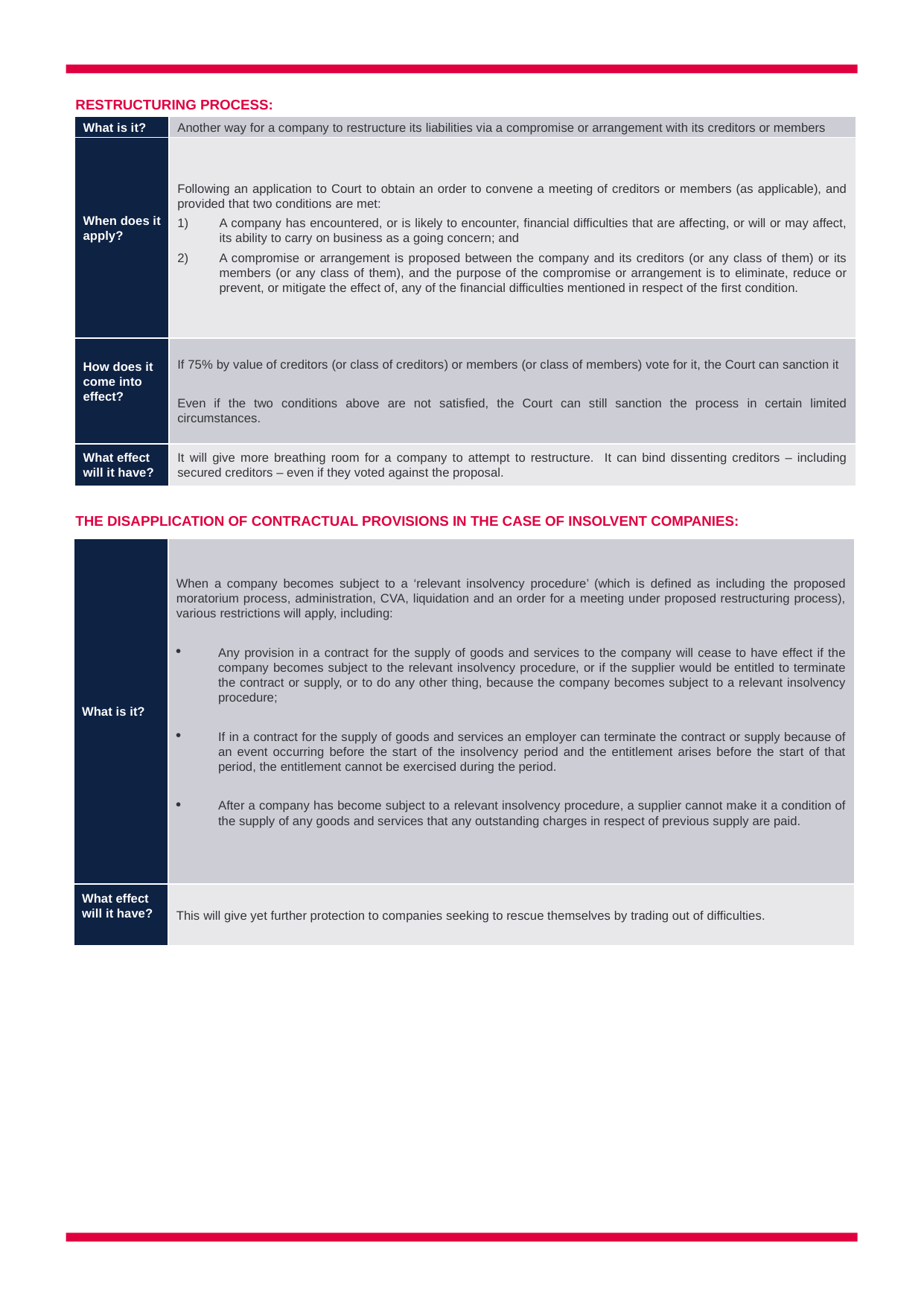

Restructuring Process:

The disapplication of contractual provisions in the case of insolvent companies:

| What is it? | Another way for a company to restructure its liabilities via a compromise or arrangement with its creditors or members |
| --- | --- |
| When does it apply? | Following an application to Court to obtain an order to convene a meeting of creditors or members (as applicable), and provided that two conditions are met: A company has encountered, or is likely to encounter, financial difficulties that are affecting, or will or may affect, its ability to carry on business as a going concern; and A compromise or arrangement is proposed between the company and its creditors (or any class of them) or its members (or any class of them), and the purpose of the compromise or arrangement is to eliminate, reduce or prevent, or mitigate the effect of, any of the financial difficulties mentioned in respect of the first condition. |
| How does it come into effect? | If 75% by value of creditors (or class of creditors) or members (or class of members) vote for it, the Court can sanction it Even if the two conditions above are not satisfied, the Court can still sanction the process in certain limited circumstances. |
| What effect will it have? | It will give more breathing room for a company to attempt to restructure. It can bind dissenting creditors – including secured creditors – even if they voted against the proposal. |
| What is it? | When a company becomes subject to a ‘relevant insolvency procedure’ (which is defined as including the proposed moratorium process, administration, CVA, liquidation and an order for a meeting under proposed restructuring process), various restrictions will apply, including:   Any provision in a contract for the supply of goods and services to the company will cease to have effect if the company becomes subject to the relevant insolvency procedure, or if the supplier would be entitled to terminate the contract or supply, or to do any other thing, because the company becomes subject to a relevant insolvency procedure;   If in a contract for the supply of goods and services an employer can terminate the contract or supply because of an event occurring before the start of the insolvency period and the entitlement arises before the start of that period, the entitlement cannot be exercised during the period.   After a company has become subject to a relevant insolvency procedure, a supplier cannot make it a condition of the supply of any goods and services that any outstanding charges in respect of previous supply are paid. |
| --- | --- |
| What effect will it have? | This will give yet further protection to companies seeking to rescue themselves by trading out of difficulties. |